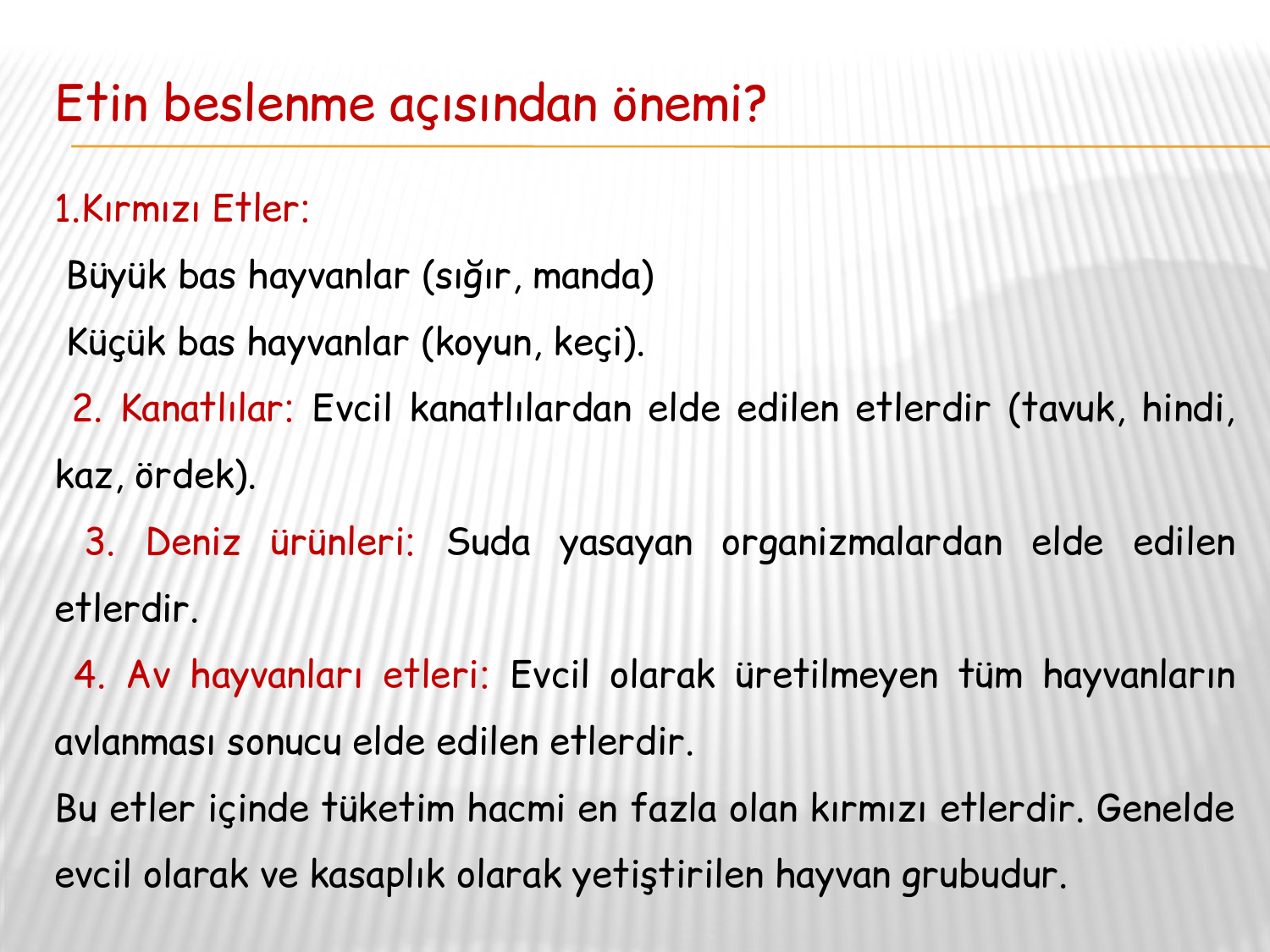

# Etin beslenme açısından önemi?
1.Kırmızı Etler:
 Büyük bas hayvanlar (sığır, manda)
 Küçük bas hayvanlar (koyun, keçi).
 2. Kanatlılar: Evcil kanatlılardan elde edilen etlerdir (tavuk, hindi, kaz, ördek).
 3. Deniz ürünleri: Suda yasayan organizmalardan elde edilen etlerdir.
 4. Av hayvanları etleri: Evcil olarak üretilmeyen tüm hayvanların avlanması sonucu elde edilen etlerdir.
Bu etler içinde tüketim hacmi en fazla olan kırmızı etlerdir. Genelde evcil olarak ve kasaplık olarak yetiştirilen hayvan grubudur.